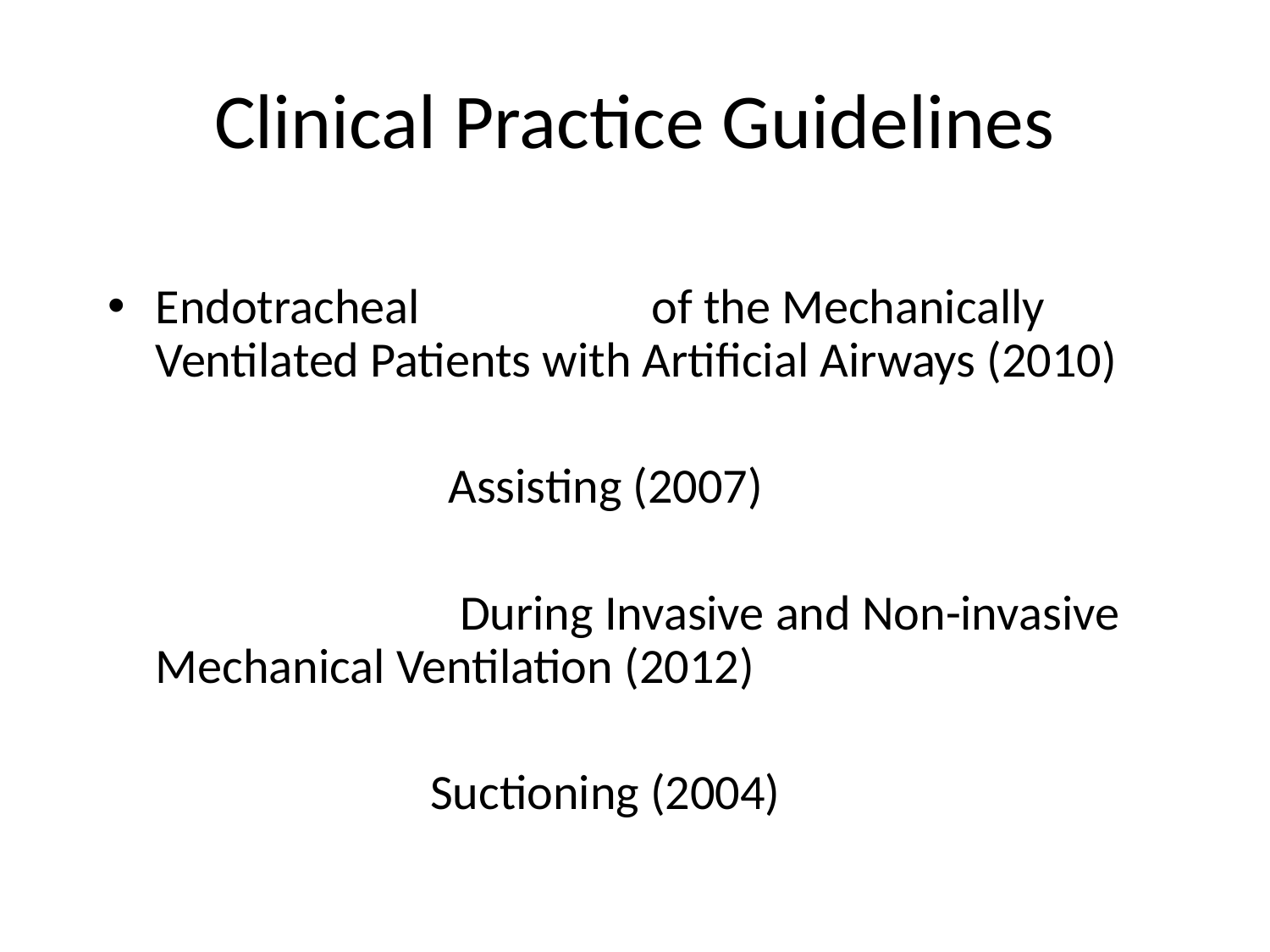

# Clinical Practice Guidelines
Endotracheal Suctioning of the Mechanically Ventilated Patients with Artificial Airways (2010)

Bronchoscopy Assisting (2007)

Humidification During Invasive and Non-invasive Mechanical Ventilation (2012)

Nasotracheal Suctioning (2004)